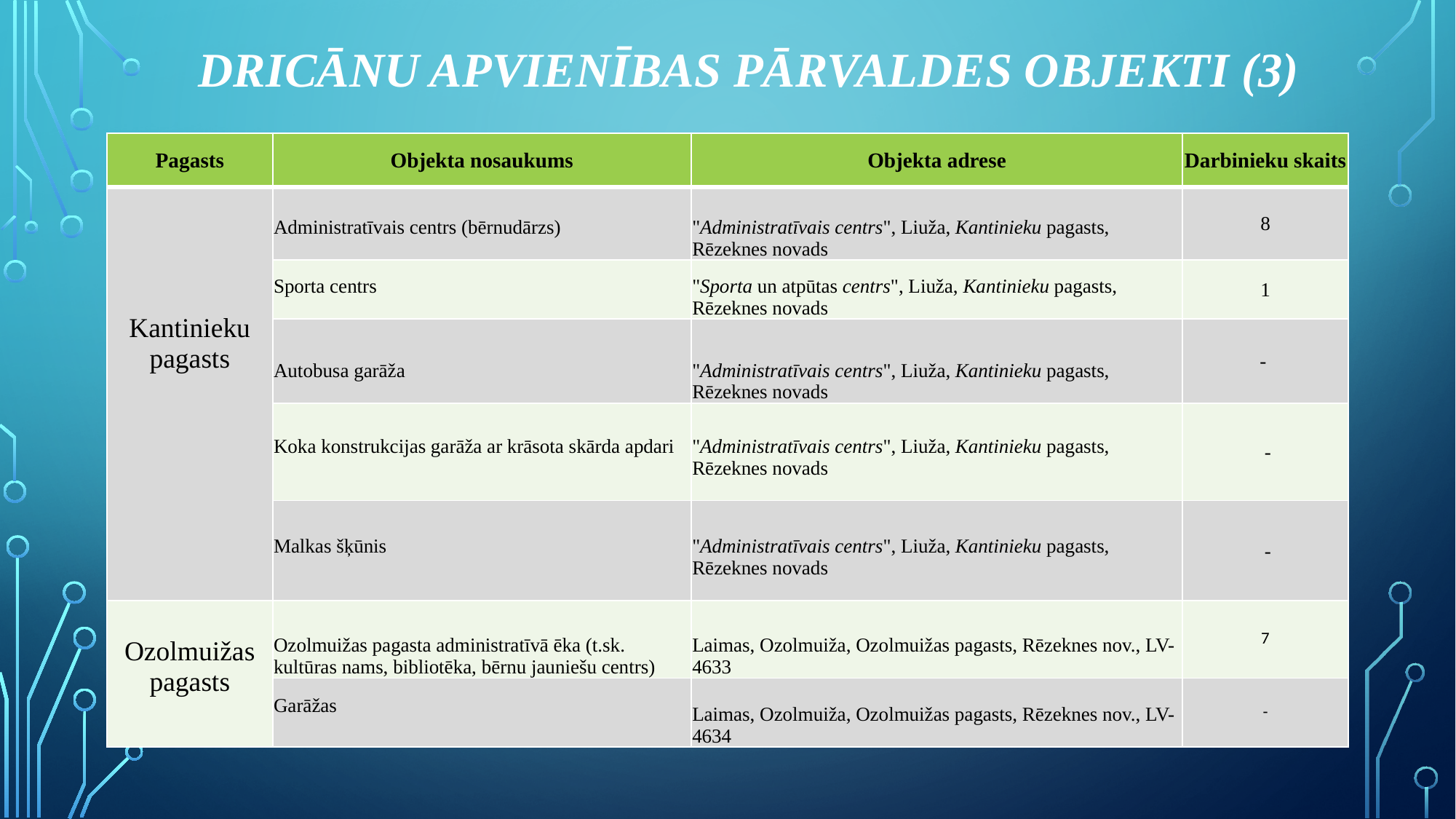

# Dricānu apvienības pārvaldes objekti (3)
| Pagasts | Objekta nosaukums | Objekta adrese | Darbinieku skaits |
| --- | --- | --- | --- |
| Kantinieku pagasts | Administratīvais centrs (bērnudārzs) | "Administratīvais centrs", Liuža, Kantinieku pagasts, Rēzeknes novads | 8 |
|  | Sporta centrs | "Sporta un atpūtas centrs", Liuža, Kantinieku pagasts, Rēzeknes novads | 1 |
|  | Autobusa garāža | "Administratīvais centrs", Liuža, Kantinieku pagasts, Rēzeknes novads | - |
|  | Koka konstrukcijas garāža ar krāsota skārda apdari | "Administratīvais centrs", Liuža, Kantinieku pagasts, Rēzeknes novads | - |
|  | Malkas šķūnis | "Administratīvais centrs", Liuža, Kantinieku pagasts, Rēzeknes novads | - |
| Ozolmuižas pagasts | Ozolmuižas pagasta administratīvā ēka (t.sk. kultūras nams, bibliotēka, bērnu jauniešu centrs) | Laimas, Ozolmuiža, Ozolmuižas pagasts, Rēzeknes nov., LV-4633 | 7 |
|  | Garāžas | Laimas, Ozolmuiža, Ozolmuižas pagasts, Rēzeknes nov., LV-4634 | - |